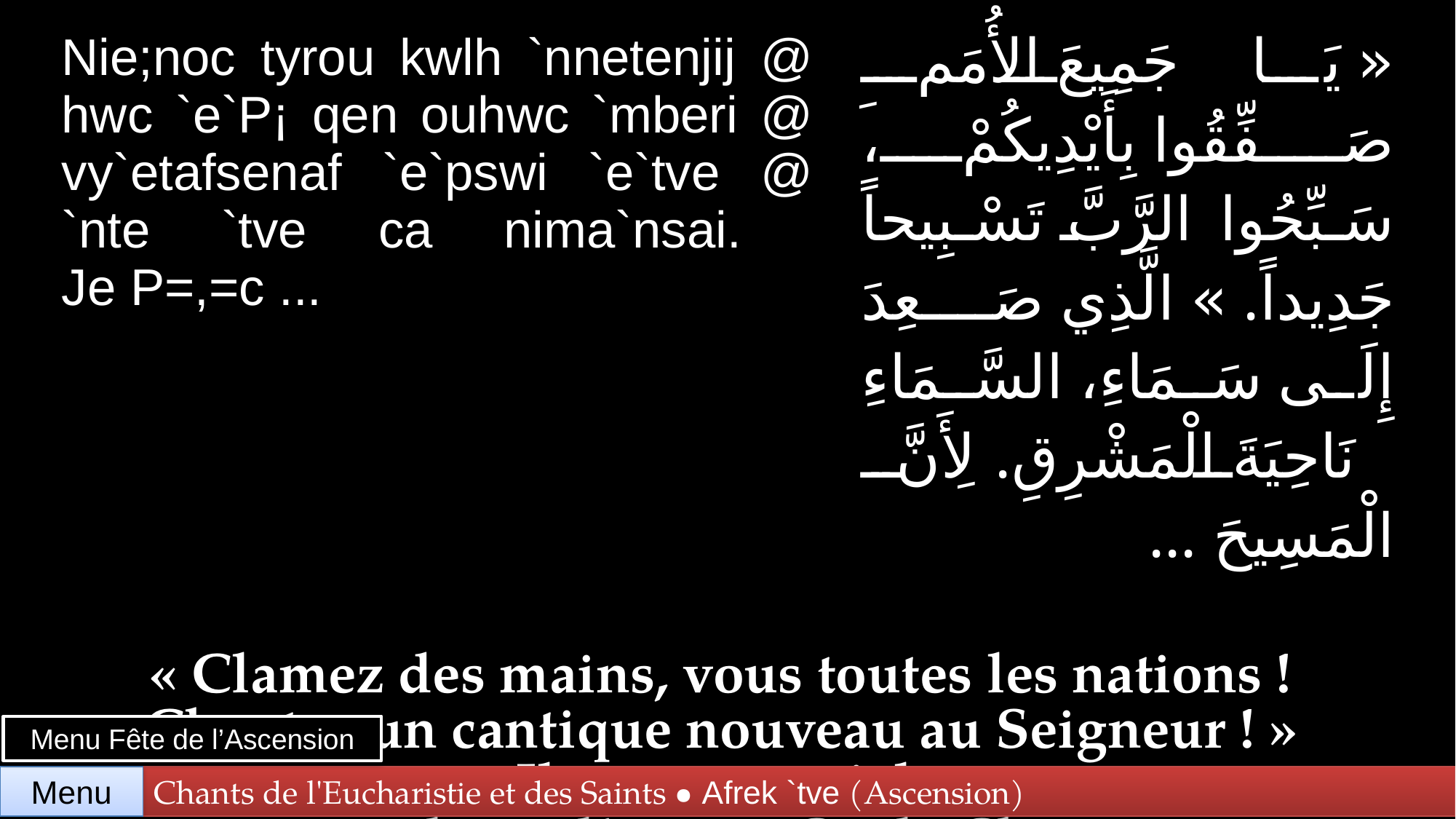

| Nie;noc tyrou kwlh `nnetenjij @ hwc `e`P¡ qen ouhwc `mberi @ vy`etafsenaf `e`pswi `e`tve @ `nte `tve ca nima`nsai. Je P=,=c ... |  | « يَا جَمِيعَ الأُمَمِ صَفِّقُوا بِأَيْدِيكُمْ، سَبِّحُوا الرَّبَّ تَسْبِيحاً جَدِيداً. » الَّذِي صَعِدَ إِلَى سَمَاءِ، السَّمَاءِ نَاحِيَةَ الْمَشْرِقِ. لِأَنَّ الْمَسِيحَ ... |
| --- | --- | --- |
|  |  |  |
| « Clamez des mains, vous toutes les nations ! Chantez un cantique nouveau au Seigneur ! » Il monta au ciel, au ciel vers l’orient. Car le Christ… |  |  |
Menu Fête de l’Ascension
Chants de l'Eucharistie et des Saints • Afrek `tve (Ascension)
Menu